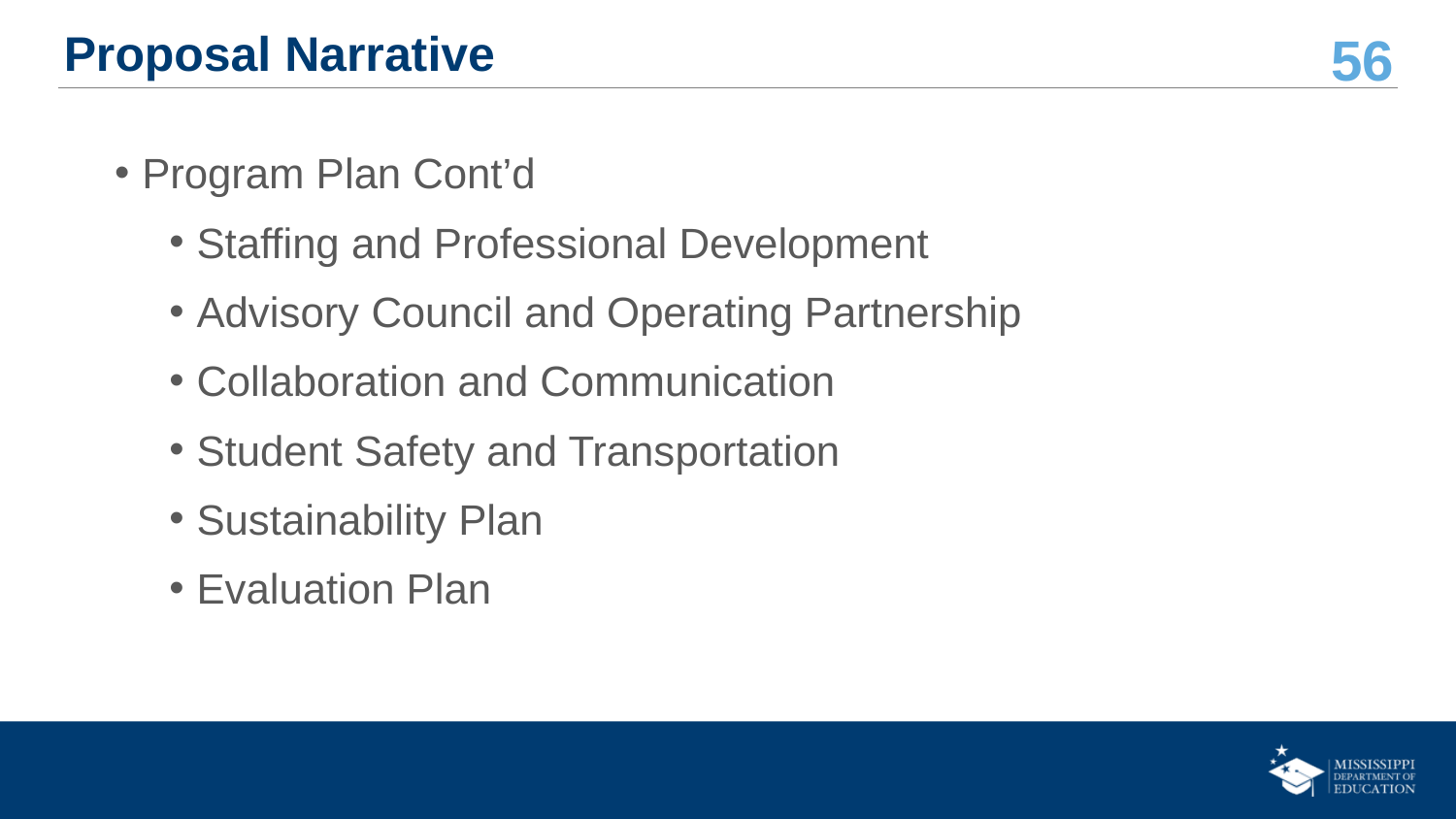

# Proposal Narrative
Program Plan Cont’d
Staffing and Professional Development
Advisory Council and Operating Partnership
Collaboration and Communication
Student Safety and Transportation
Sustainability Plan
Evaluation Plan